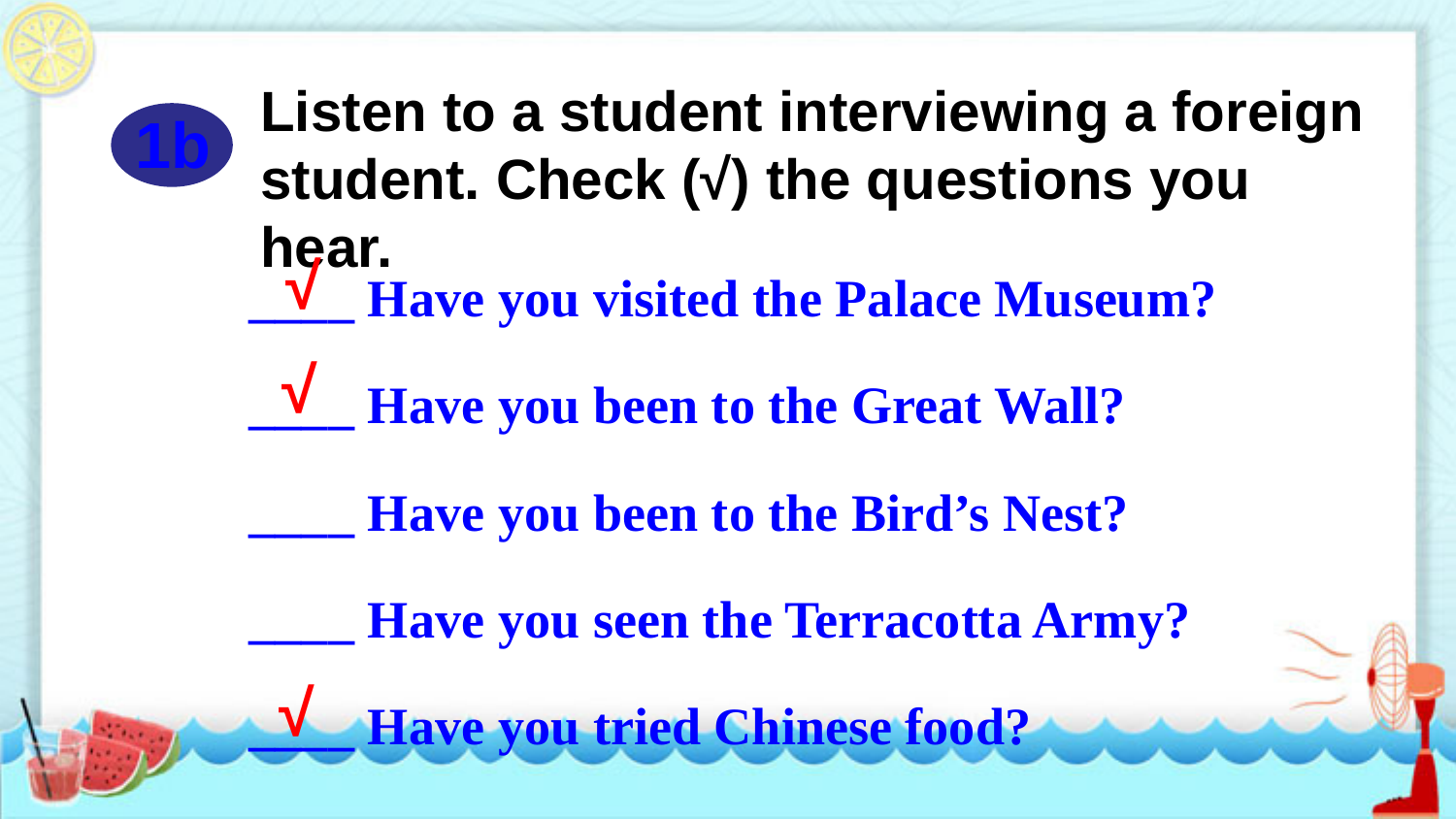

Listen to a student interviewing a foreign
student. Check (√) the questions you hear.
1b

____ Have you visited the Palace Museum?
____ Have you been to the Great Wall?
____ Have you been to the Bird’s Nest?
____ Have you seen the Terracotta Army?
____ Have you tried Chinese food?
√
√
√